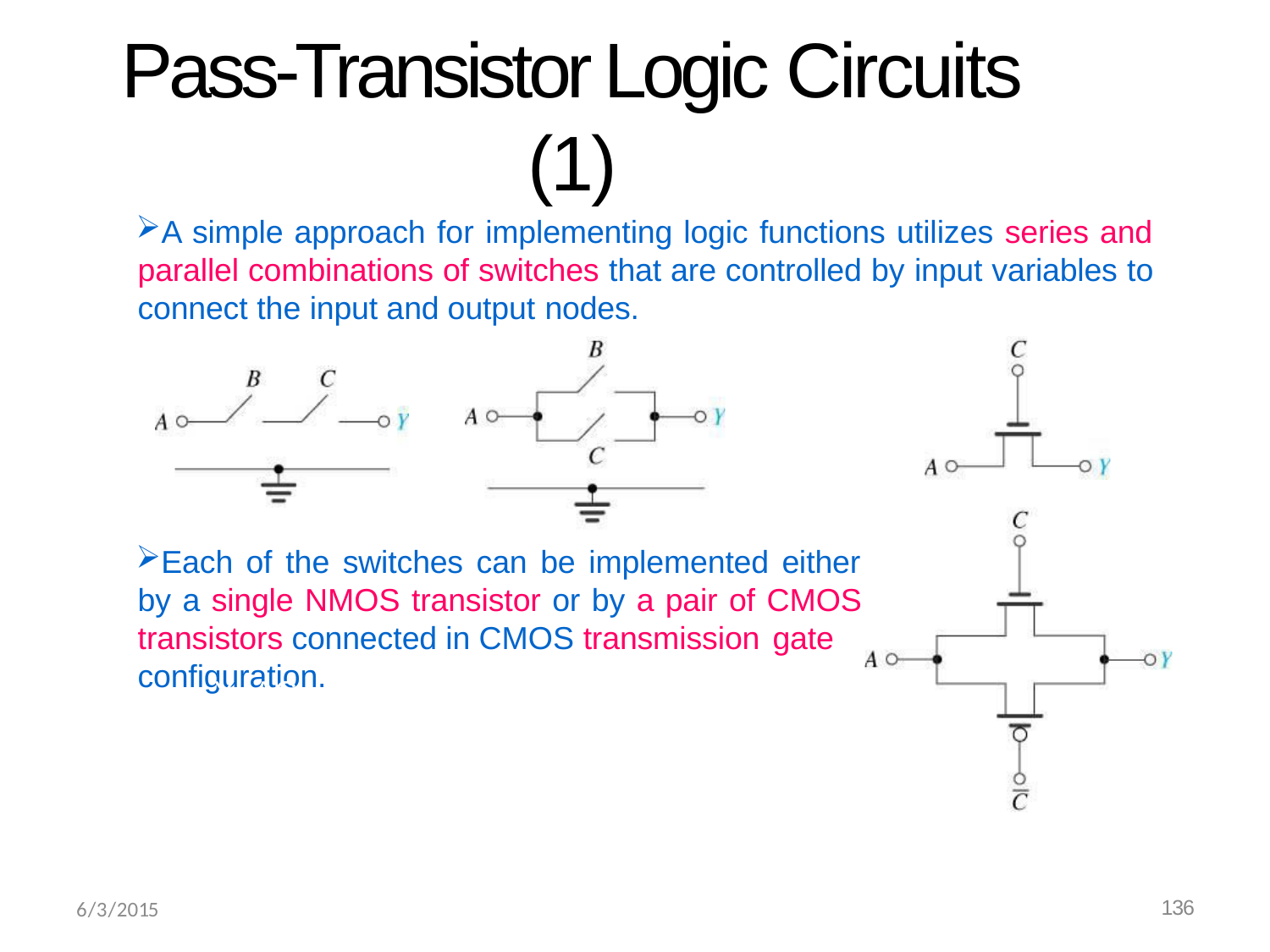

# Pass-Transistor Logic Circuits (1)
A simple approach for implementing logic functions utilizes series and  parallel combinations of switches that are controlled by input variables to  connect the input and output nodes.

Each of the switches can be implemented either  by a single NMOS transistor or by a pair of CMOS  transistors connected in CMOS transmission gate
configuration.

Y=AC
6/3/2015
136